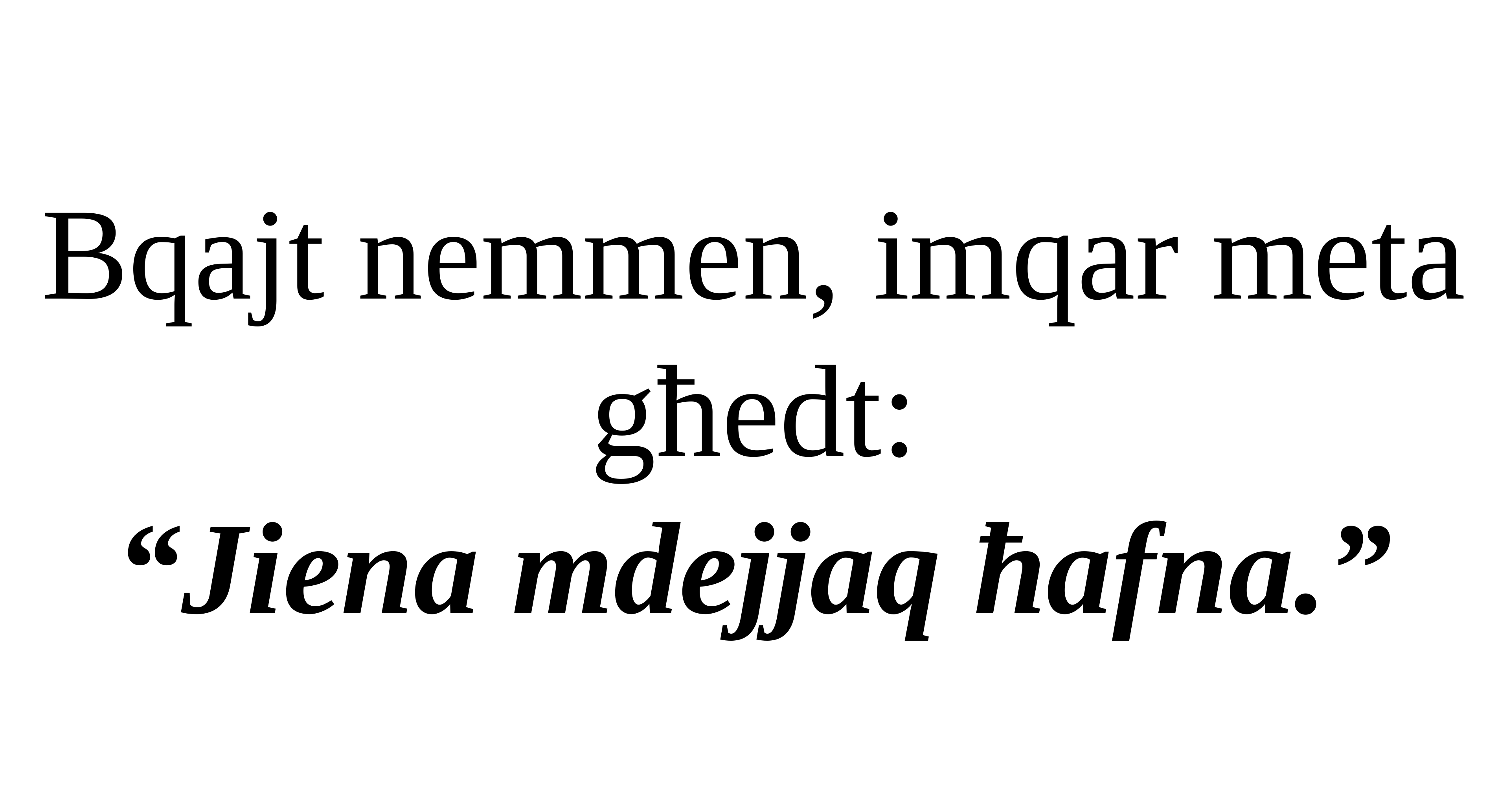

Bqajt nemmen, imqar meta għedt:
“Jiena mdejjaq ħafna.”